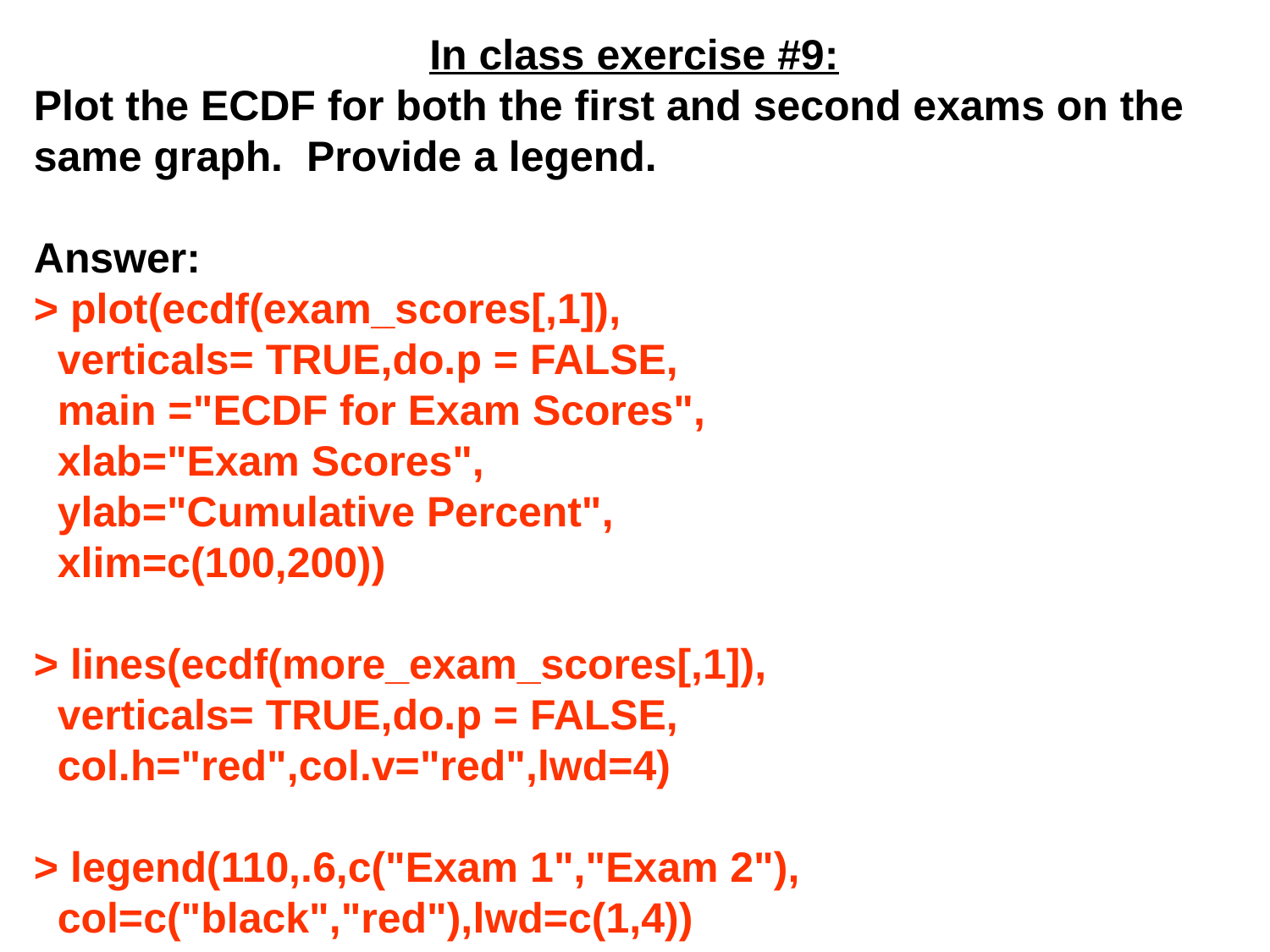

In class exercise #9:
Plot the ECDF for both the first and second exams on the same graph.  Provide a legend.

Answer:
> plot(ecdf(exam_scores[,1]),
  verticals= TRUE,do.p = FALSE,
  main ="ECDF for Exam Scores",
  xlab="Exam Scores",
  ylab="Cumulative Percent",
  xlim=c(100,200))

> lines(ecdf(more_exam_scores[,1]),
  verticals= TRUE,do.p = FALSE,
  col.h="red",col.v="red",lwd=4)

> legend(110,.6,c("Exam 1","Exam 2"),
  col=c("black","red"),lwd=c(1,4))